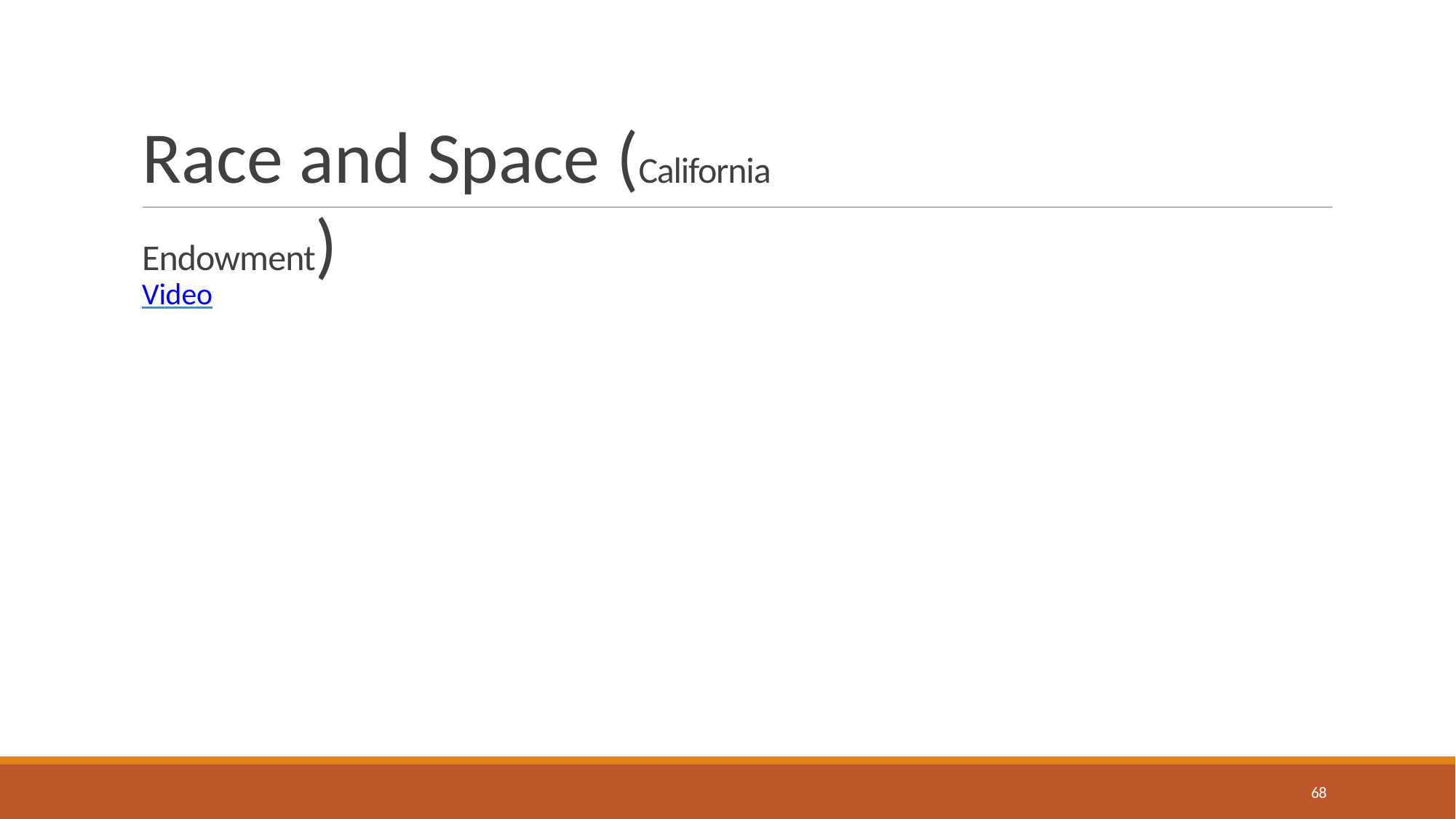

# Race and Space (California Endowment)
Video
68